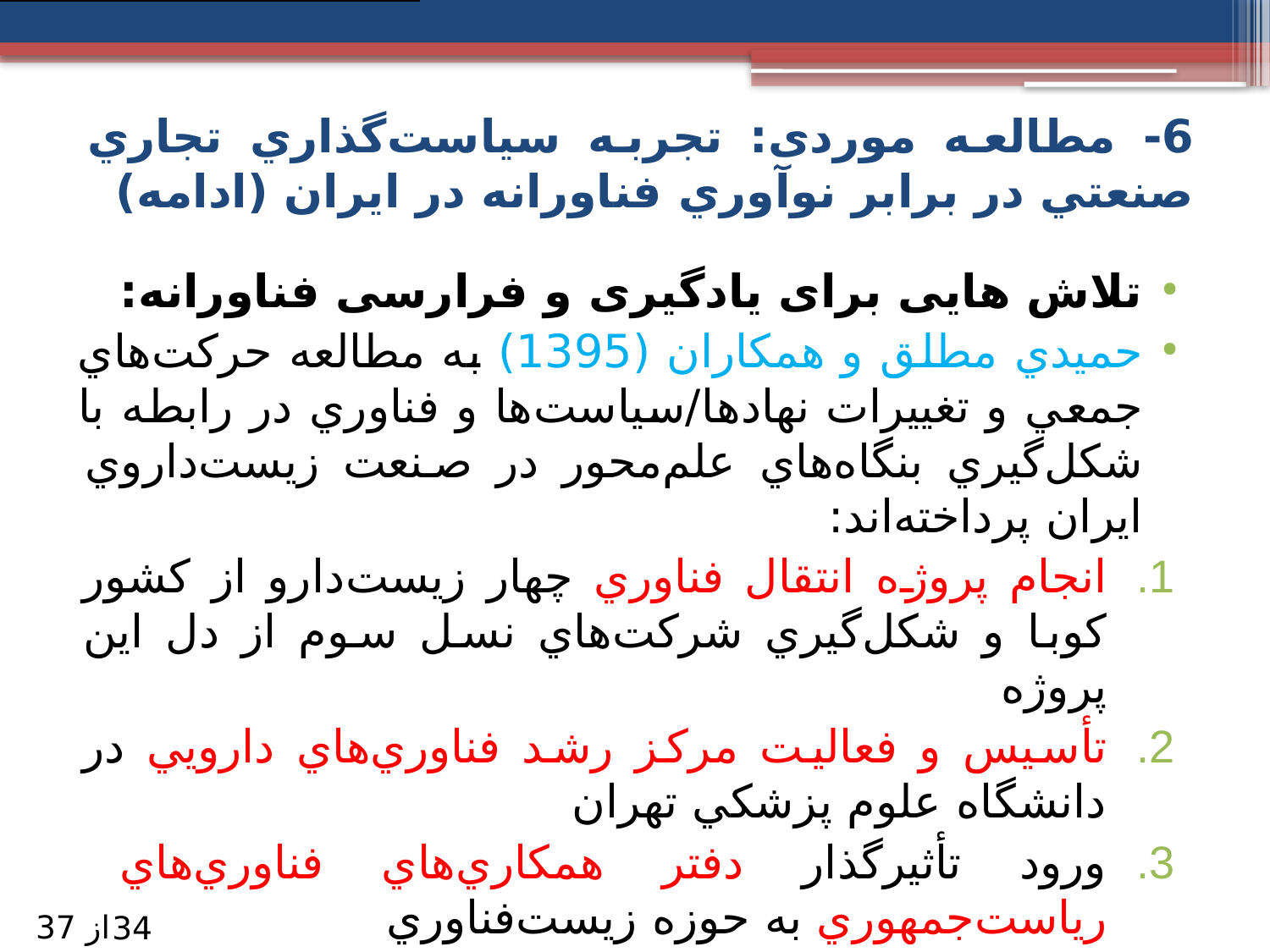

6- مطالعه موردی: تجربه سياست‌گذاري تجاري صنعتي در برابر نوآوري فناورانه در ايران (ادامه)
تلاش هایی برای یادگیری و فرارسی فناورانه:
حميدي مطلق و همكاران (1395) به مطالعه حركت‌هاي جمعي و تغييرات نهادها/سياست‌ها و فناوري در رابطه با شكل‌گيري بنگاه‌هاي علم‌محور در صنعت زيست‌داروي ايران پرداخته‌اند:
انجام پروژه انتقال فناوري چهار زيست‌دارو از كشور كوبا و شكل‌گيري شركت‌هاي نسل سوم از دل اين پروژه
تأسيس و فعاليت مركز رشد فناوري‌هاي دارويي در دانشگاه علوم پزشكي تهران
ورود تأثيرگذار دفتر همكاري‌هاي فناوري‌هاي رياست‌جمهوري به حوزه زيست‌فناوري
تلاش براي ورود محصولات شركت‌هاي نسل سوم به بازار ايران

از 37
34